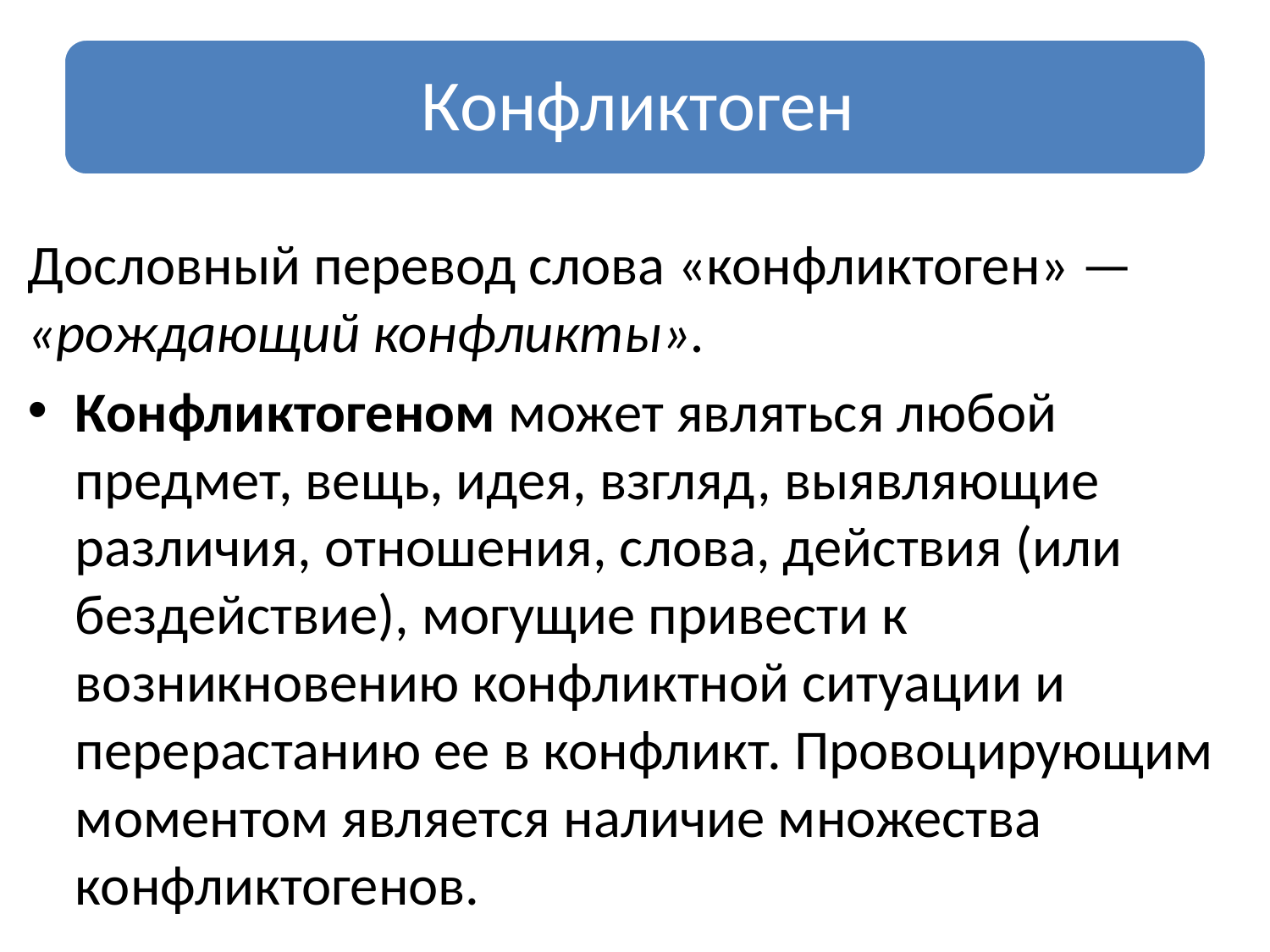

Конфликтоген
Дословный перевод слова «конфликтоген» — «рождающий конфликты».
Конфликтогеном может являться любой предмет, вещь, идея, взгляд, выявляющие различия, отношения, слова, действия (или бездействие), могущие привести к возникновению конфликтной ситуации и перерастанию ее в конфликт. Провоцирующим моментом является наличие множества конфликтогенов.